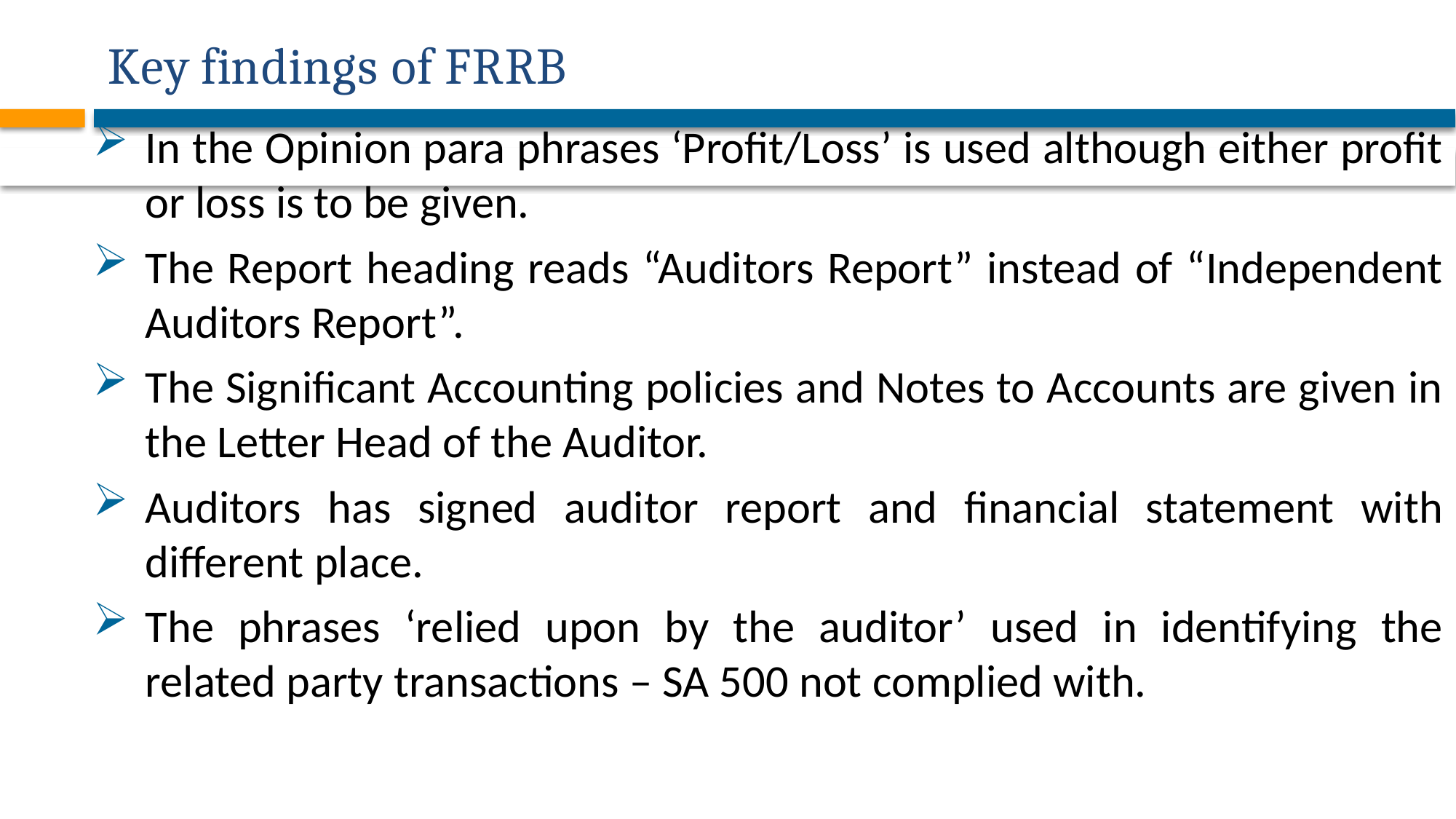

# Key findings of FRRB
In the Opinion para phrases ‘Profit/Loss’ is used although either profit or loss is to be given.
The Report heading reads “Auditors Report” instead of “Independent Auditors Report”.
The Significant Accounting policies and Notes to Accounts are given in the Letter Head of the Auditor.
Auditors has signed auditor report and financial statement with different place.
The phrases ‘relied upon by the auditor’ used in identifying the related party transactions – SA 500 not complied with.
58